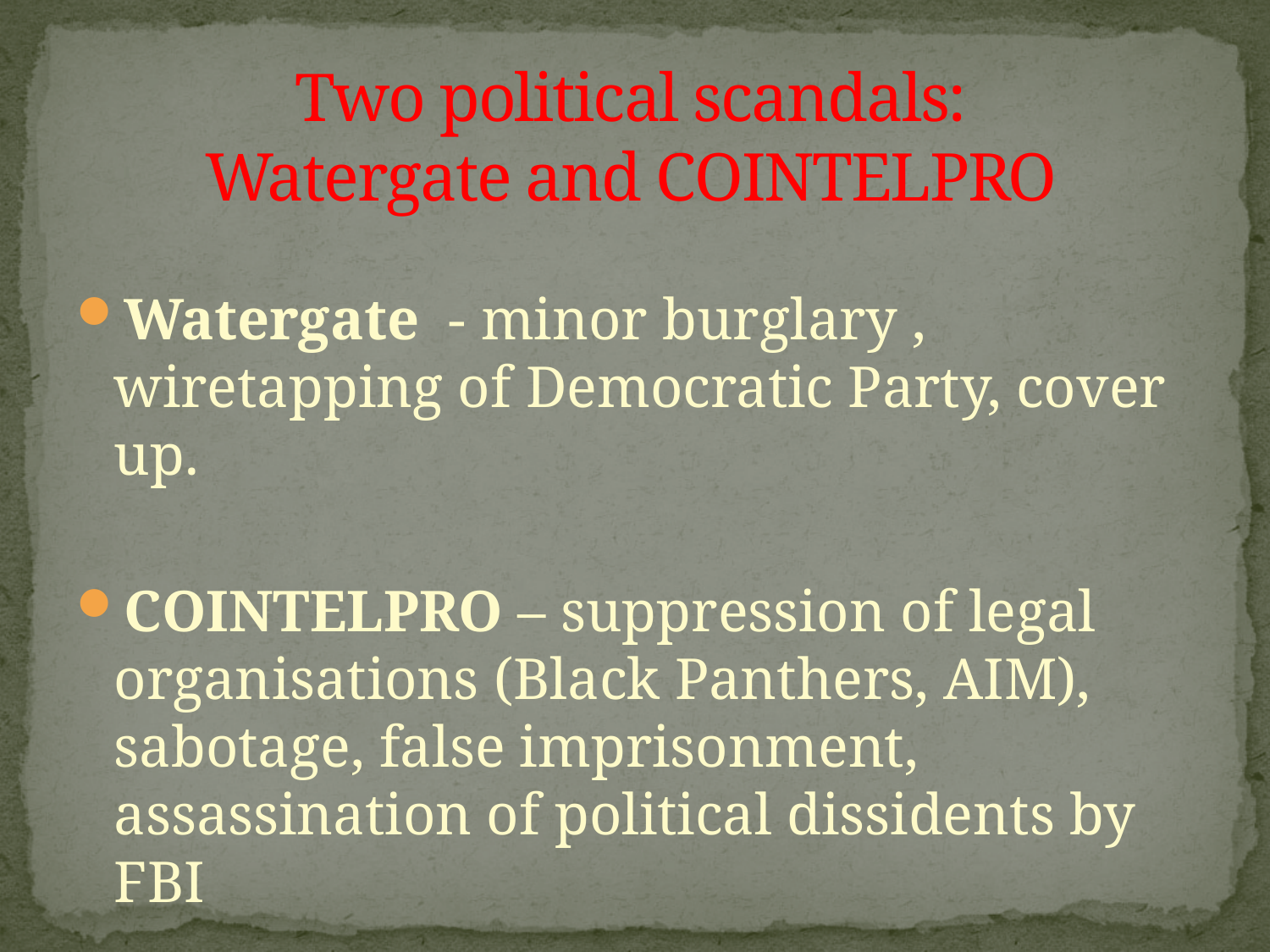

# Two political scandals: Watergate and COINTELPRO

Watergate  - minor burglary , wiretapping of Democratic Party, cover up.

COINTELPRO – suppression of legal organisations (Black Panthers, AIM), sabotage, false imprisonment, assassination of political dissidents by FBI